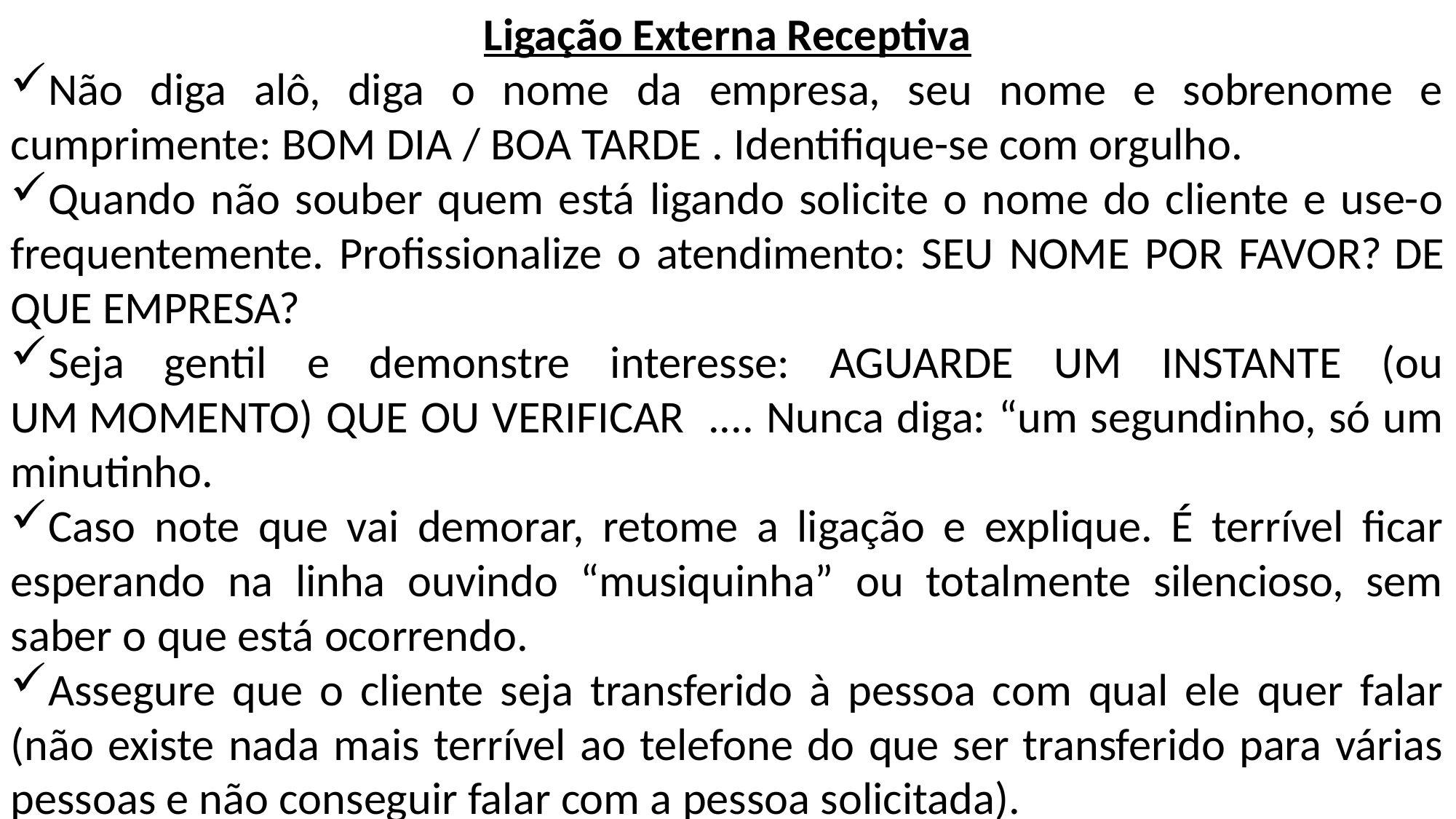

Ligação Externa Receptiva
Não diga alô, diga o nome da empresa, seu nome e sobrenome e cumprimente: BOM DIA / BOA TARDE . Identifique-se com orgulho.
Quando não souber quem está ligando solicite o nome do cliente e use-o frequentemente. Profissionalize o atendimento: SEU NOME POR FAVOR? DE QUE EMPRESA?
Seja gentil e demonstre interesse: AGUARDE UM INSTANTE (ou UM MOMENTO) QUE OU VERIFICAR  .... Nunca diga: “um segundinho, só um minutinho.
Caso note que vai demorar, retome a ligação e explique. É terrível ficar esperando na linha ouvindo “musiquinha” ou totalmente silencioso, sem saber o que está ocorrendo.
Assegure que o cliente seja transferido à pessoa com qual ele quer falar (não existe nada mais terrível ao telefone do que ser transferido para várias pessoas e não conseguir falar com a pessoa solicitada).